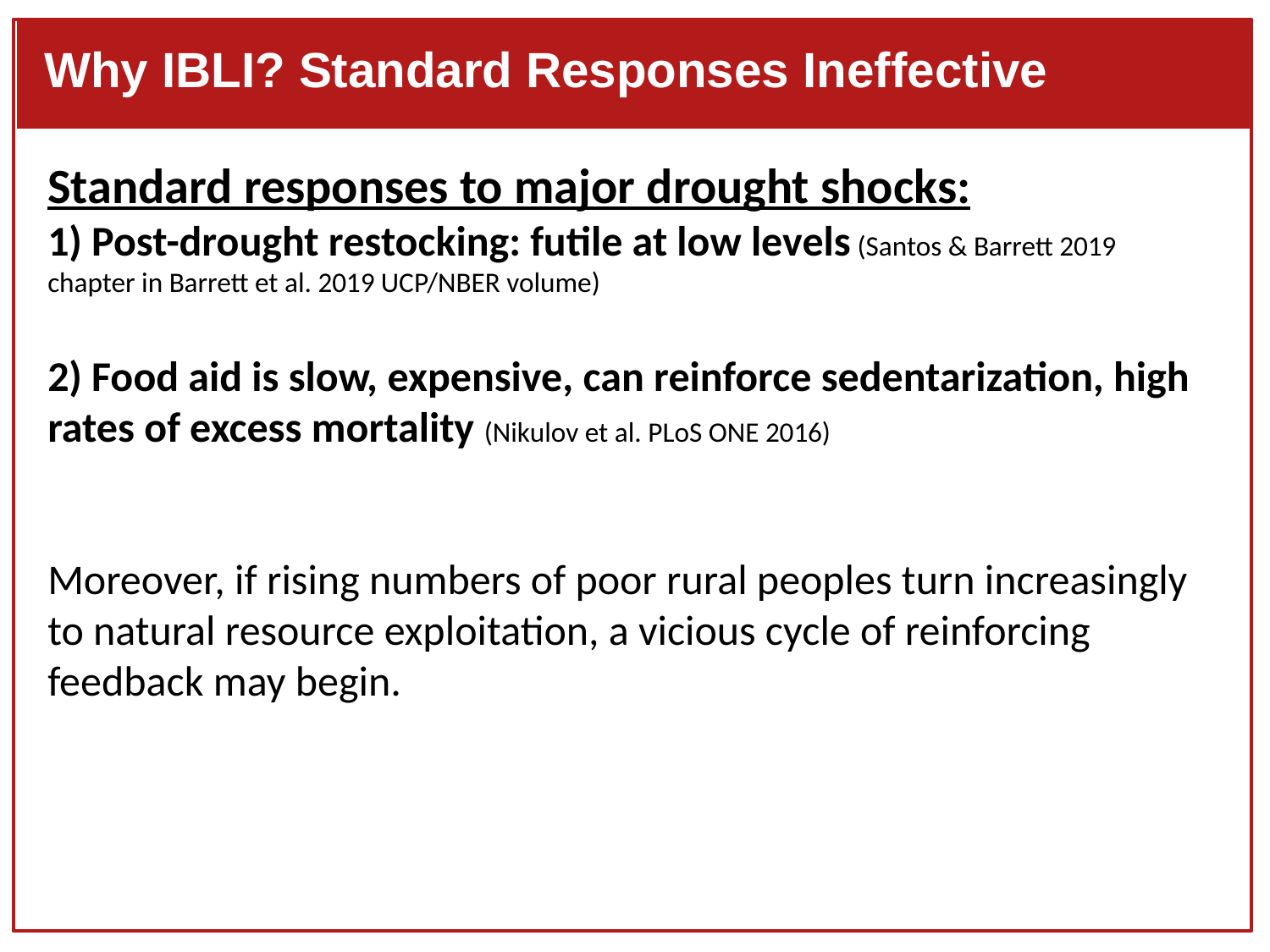

Why IBLI? Standard Responses Ineffective
Standard responses to major drought shocks:
1) Post-drought restocking: futile at low levels (Santos & Barrett 2019 chapter in Barrett et al. 2019 UCP/NBER volume)

2) Food aid is slow, expensive, can reinforce sedentarization, high rates of excess mortality (Nikulov et al. PLoS ONE 2016)

Moreover, if rising numbers of poor rural peoples turn increasingly to natural resource exploitation, a vicious cycle of reinforcing feedback may begin.